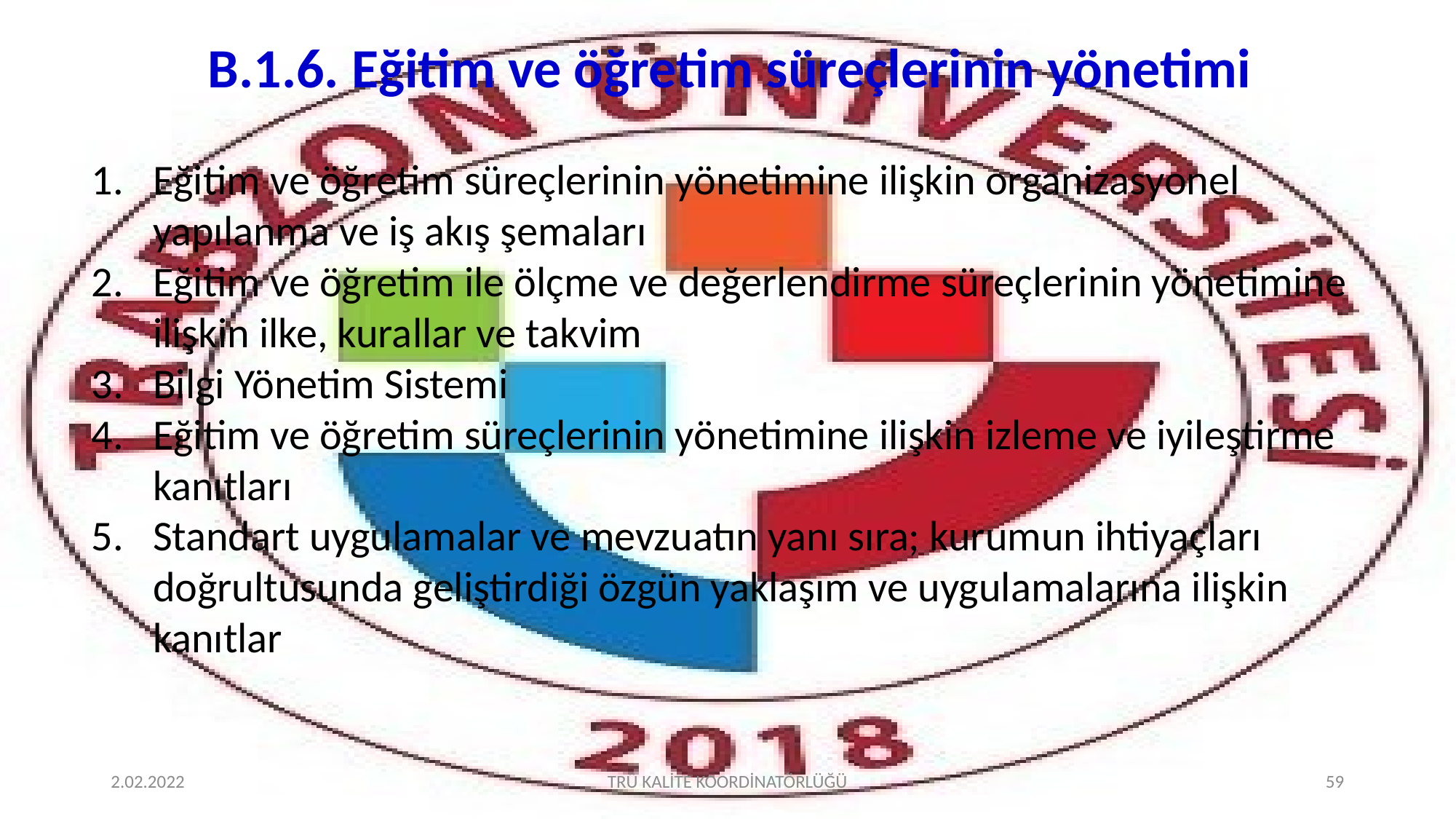

# B.1.6. Eğitim ve öğretim süreçlerinin yönetimi
Eğitim ve öğretim süreçlerinin yönetimine ilişkin organizasyonel yapılanma ve iş akış şemaları
Eğitim ve öğretim ile ölçme ve değerlendirme süreçlerinin yönetimine ilişkin ilke, kurallar ve takvim
Bilgi Yönetim Sistemi
Eğitim ve öğretim süreçlerinin yönetimine ilişkin izleme ve iyileştirme kanıtları
Standart uygulamalar ve mevzuatın yanı sıra; kurumun ihtiyaçları doğrultusunda geliştirdiği özgün yaklaşım ve uygulamalarına ilişkin kanıtlar
2.02.2022
TRÜ KALİTE KOORDİNATÖRLÜĞÜ
59